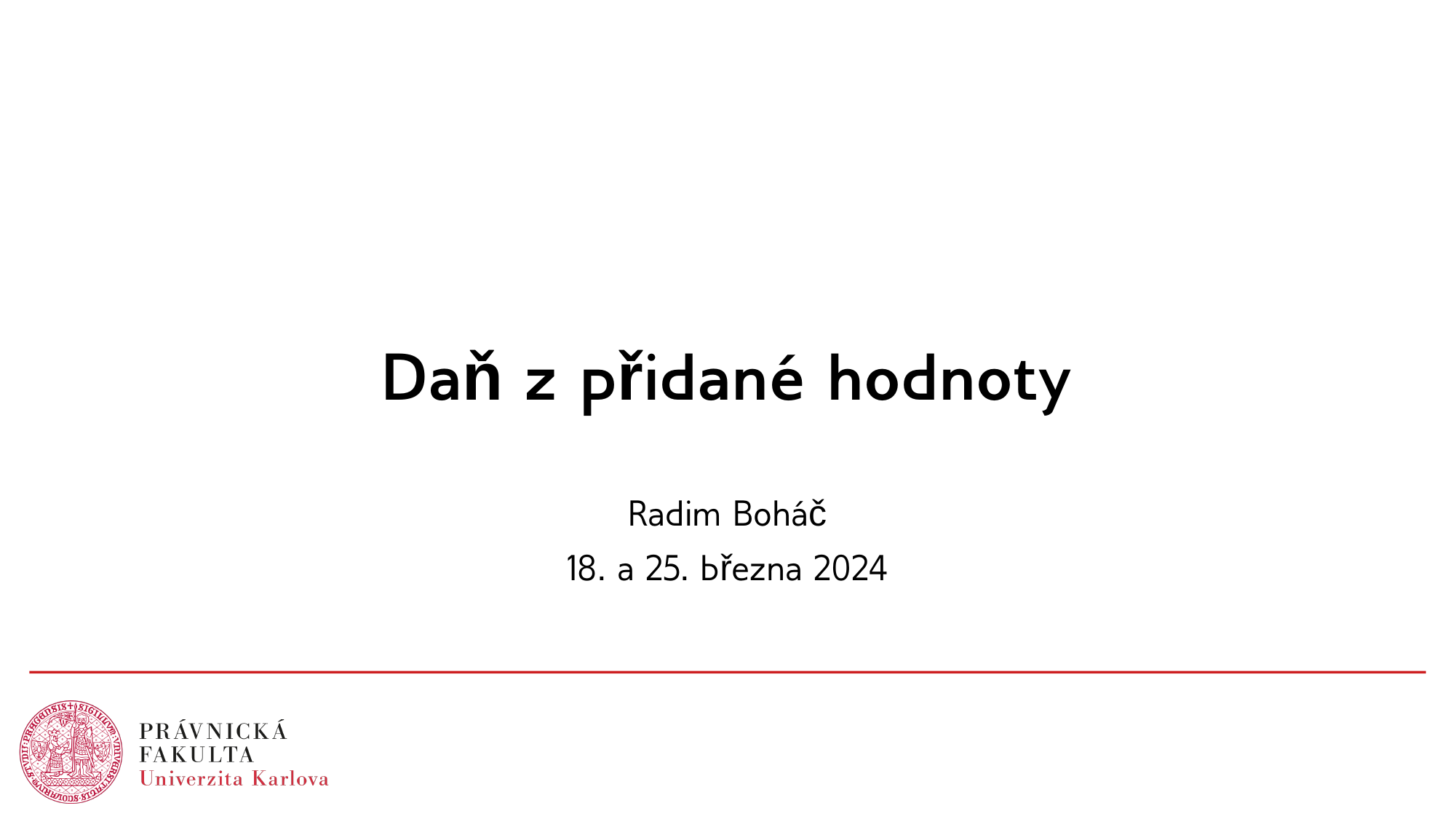

# Daň z přidané hodnoty

Radim Boháč
18. a 25. března 2024